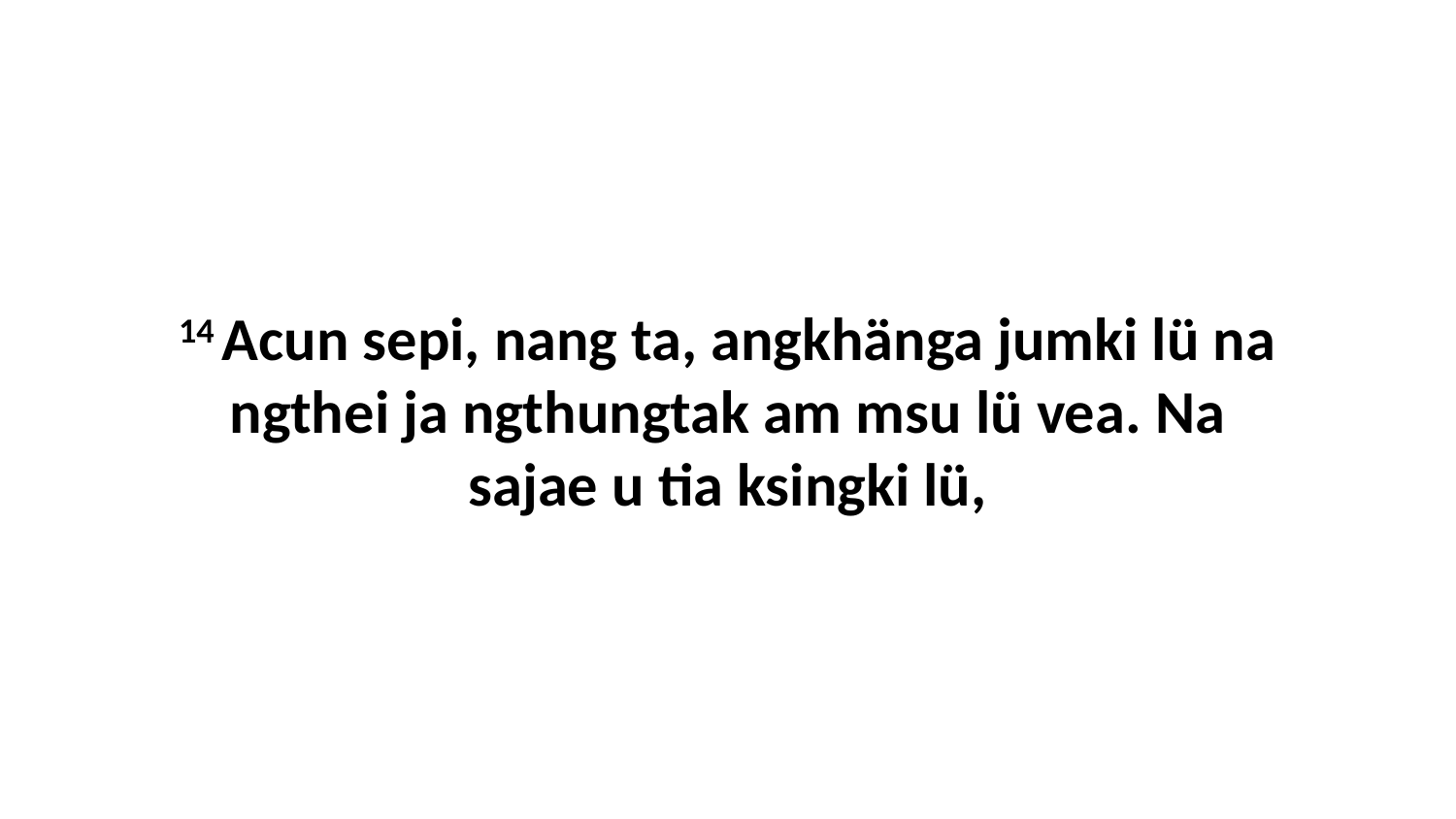

14 Acun sepi, nang ta, angkhänga jumki lü na ngthei ja ngthungtak am msu lü vea. Na sajae u tia ksingki lü,